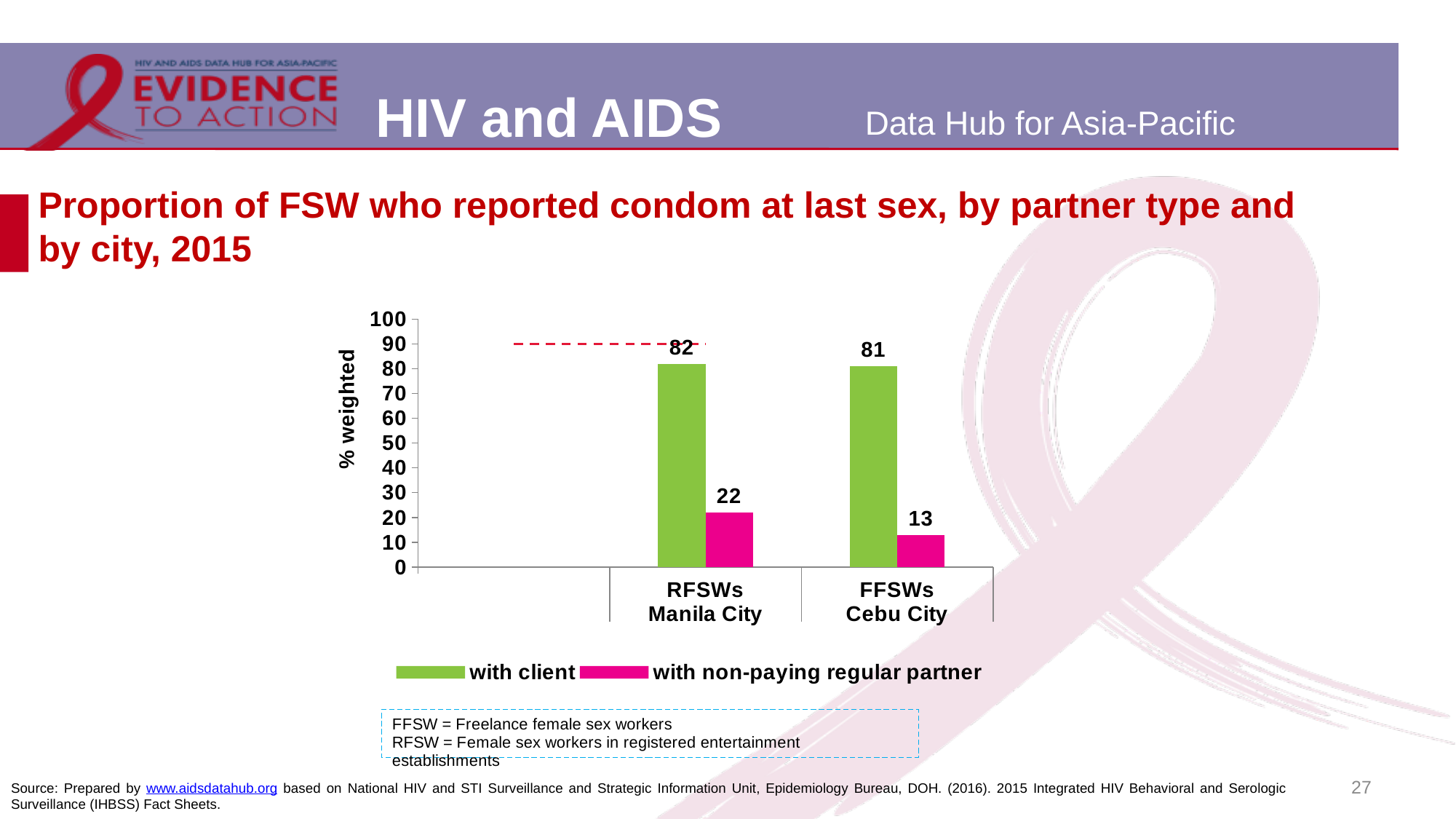

# Proportion of FSW who reported condom at last sex, by partner type and by city, 2015

### Chart

| Category | with client | with non-paying regular partner | t |
|---|---|---|---|
| RFSWs | 82.0 | 22.0 | 90.0 |
| FFSWs | 81.0 | 13.0 | 90.0 |
27
Source: Prepared by www.aidsdatahub.org based on National HIV and STI Surveillance and Strategic Information Unit, Epidemiology Bureau, DOH. (2016). 2015 Integrated HIV Behavioral and Serologic Surveillance (IHBSS) Fact Sheets.